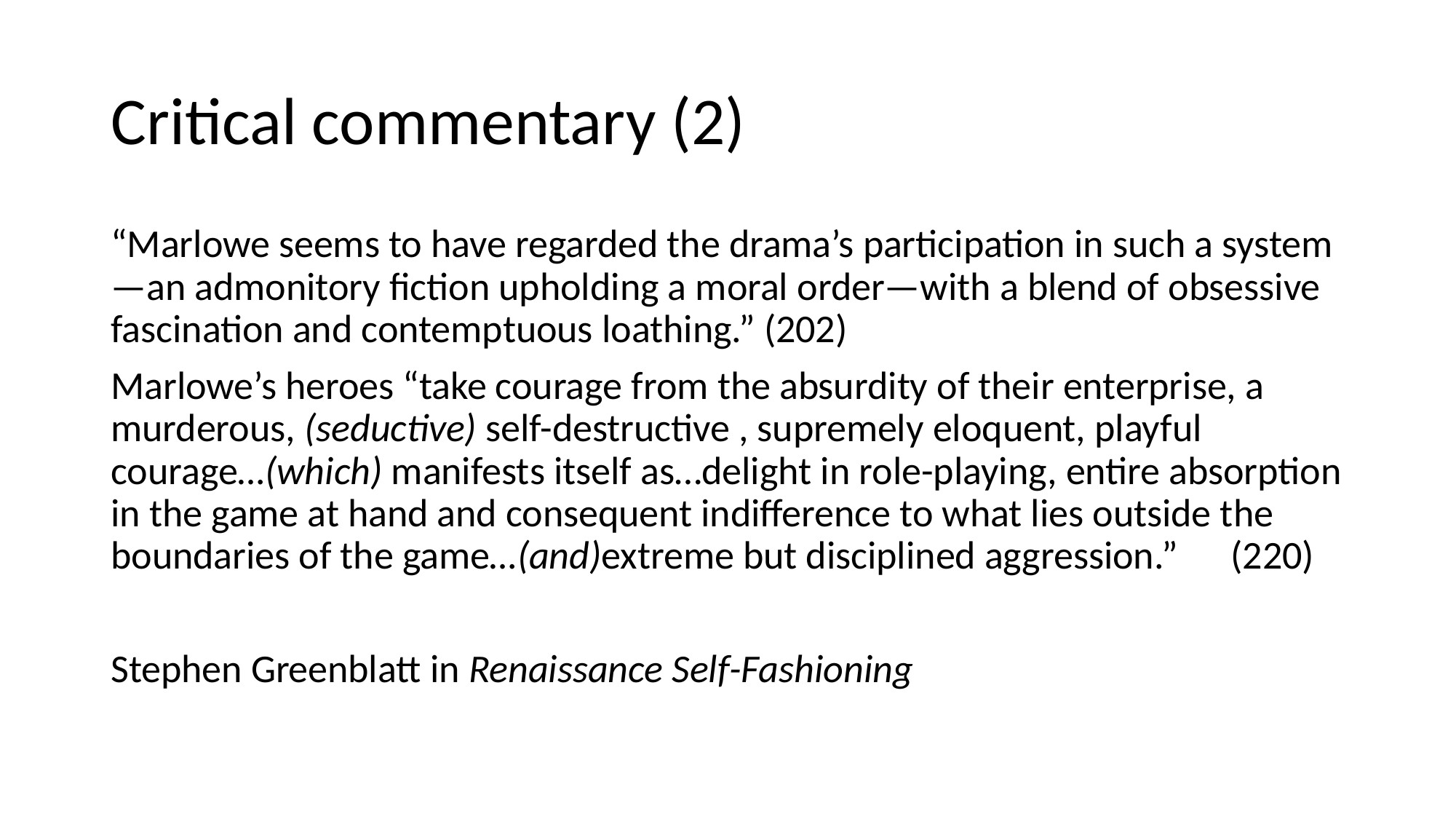

# Critical commentary (2)
“Marlowe seems to have regarded the drama’s participation in such a system—an admonitory fiction upholding a moral order—with a blend of obsessive fascination and contemptuous loathing.” (202)
Marlowe’s heroes “take courage from the absurdity of their enterprise, a murderous, (seductive) self-destructive , supremely eloquent, playful courage…(which) manifests itself as…delight in role-playing, entire absorption in the game at hand and consequent indifference to what lies outside the boundaries of the game…(and)extreme but disciplined aggression.”      (220)

Stephen Greenblatt in Renaissance Self-Fashioning